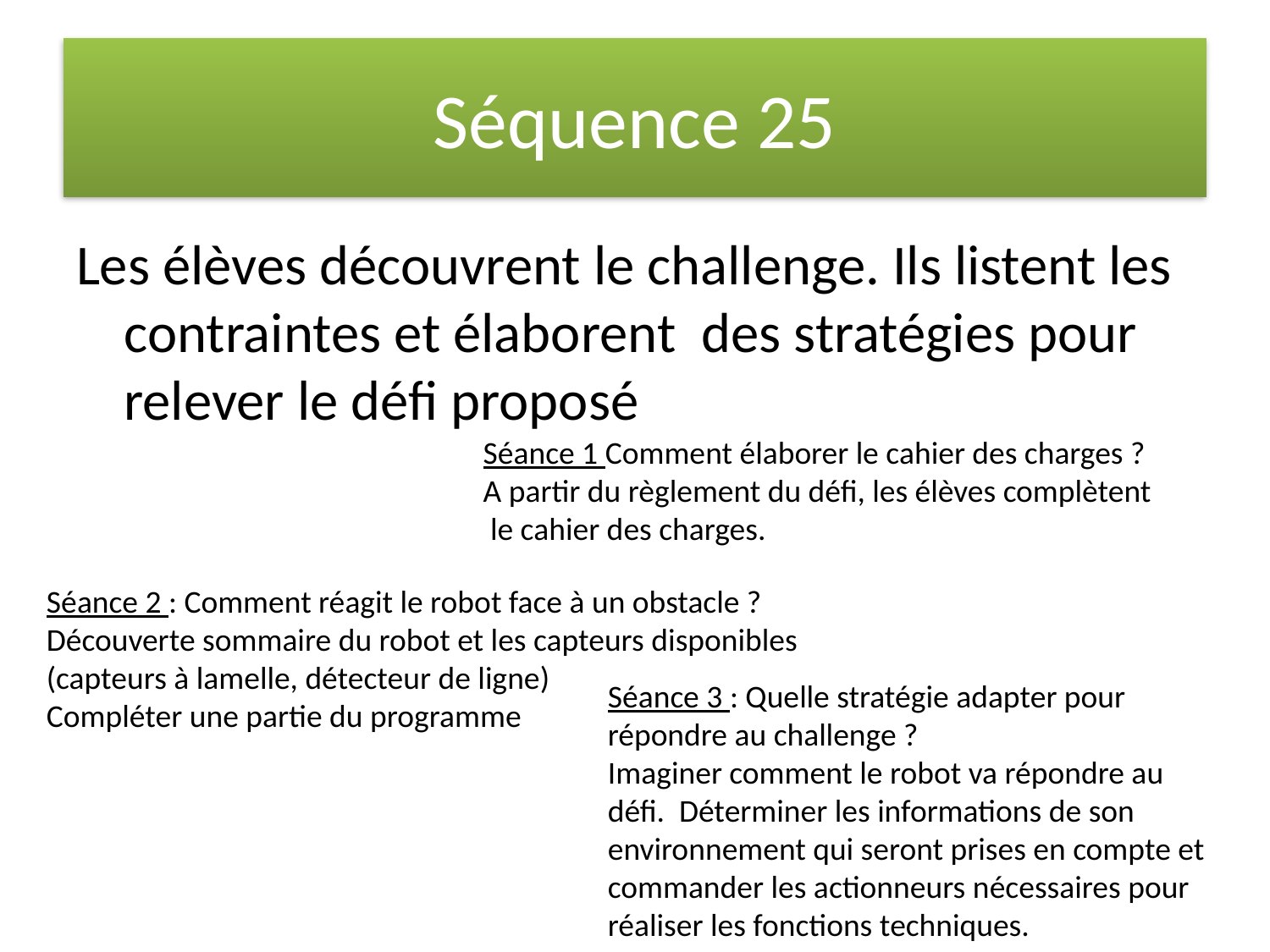

# Séquence 25
Les élèves découvrent le challenge. Ils listent les contraintes et élaborent  des stratégies pour relever le défi proposé
Séance 1 Comment élaborer le cahier des charges ?
A partir du règlement du défi, les élèves complètent
 le cahier des charges.
Séance 2 : Comment réagit le robot face à un obstacle ?
Découverte sommaire du robot et les capteurs disponibles
(capteurs à lamelle, détecteur de ligne)
Compléter une partie du programme

Séance 3 : Quelle stratégie adapter pour répondre au challenge ?
Imaginer comment le robot va répondre au défi.  Déterminer les informations de son environnement qui seront prises en compte et commander les actionneurs nécessaires pour réaliser les fonctions techniques.